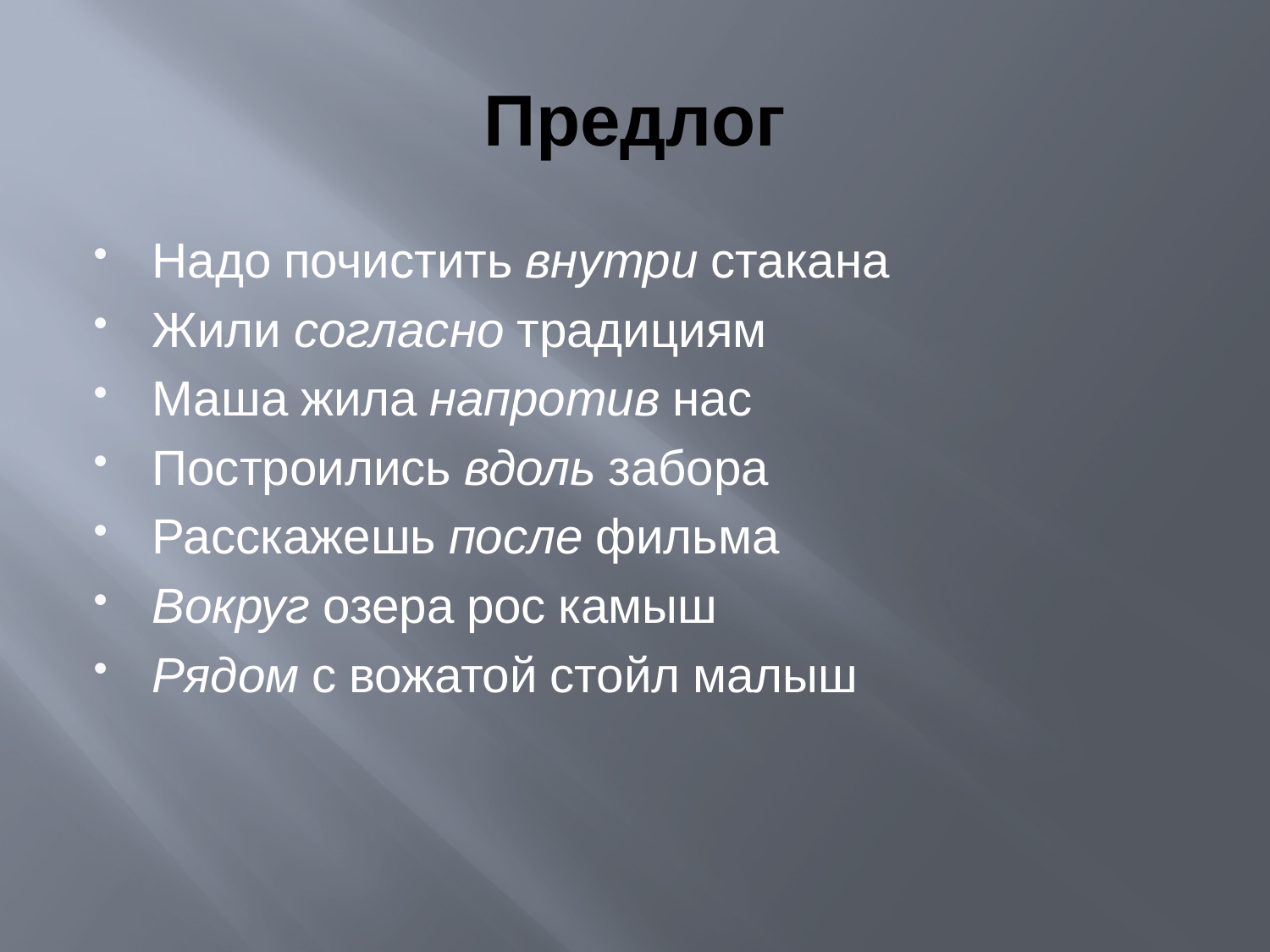

# Предлог
Надо почистить внутри стакана
Жили согласно традициям
Маша жила напротив нас
Построились вдоль забора
Расскажешь после фильма
Вокруг озера рос камыш
Рядом с вожатой стойл малыш